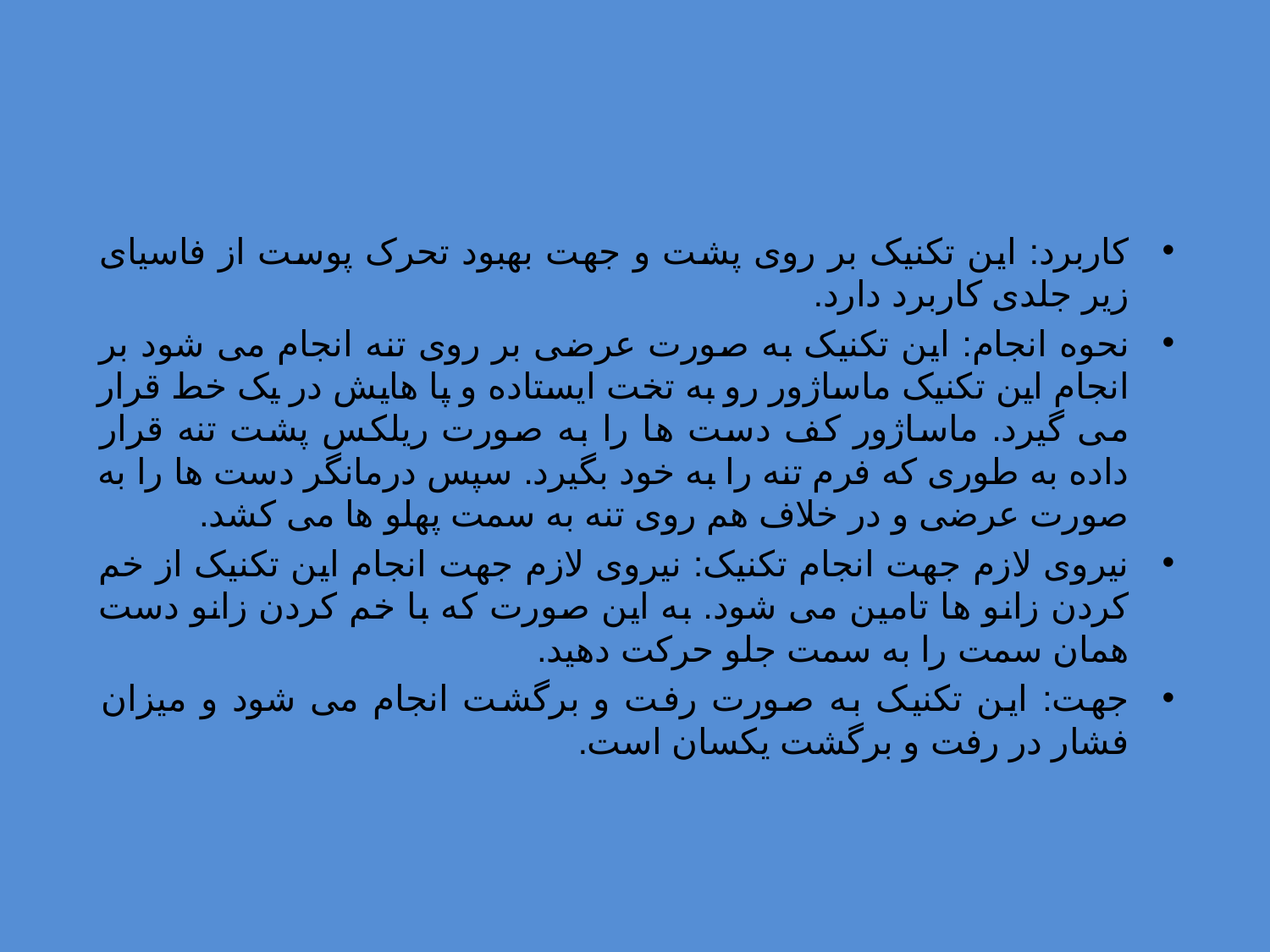

#
کاربرد: این تکنیک بر روی پشت و جهت بهبود تحرک پوست از فاسیای زیر جلدی کاربرد دارد.
نحوه انجام: این تکنیک به صورت عرضی بر روی تنه انجام می شود بر انجام این تکنیک ماساژور رو به تخت ایستاده و پا هایش در یک خط قرار می گیرد. ماساژور کف دست ها را به صورت ریلکس پشت تنه قرار داده به طوری که فرم تنه را به خود بگیرد. سپس درمانگر دست ها را به صورت عرضی و در خلاف هم روی تنه به سمت پهلو ها می کشد.
نیروی لازم جهت انجام تکنیک: نیروی لازم جهت انجام این تکنیک از خم کردن زانو ها تامین می شود. به این صورت که با خم کردن زانو دست همان سمت را به سمت جلو حرکت دهید.
جهت: این تکنیک به صورت رفت و برگشت انجام می شود و میزان فشار در رفت و برگشت یکسان است.